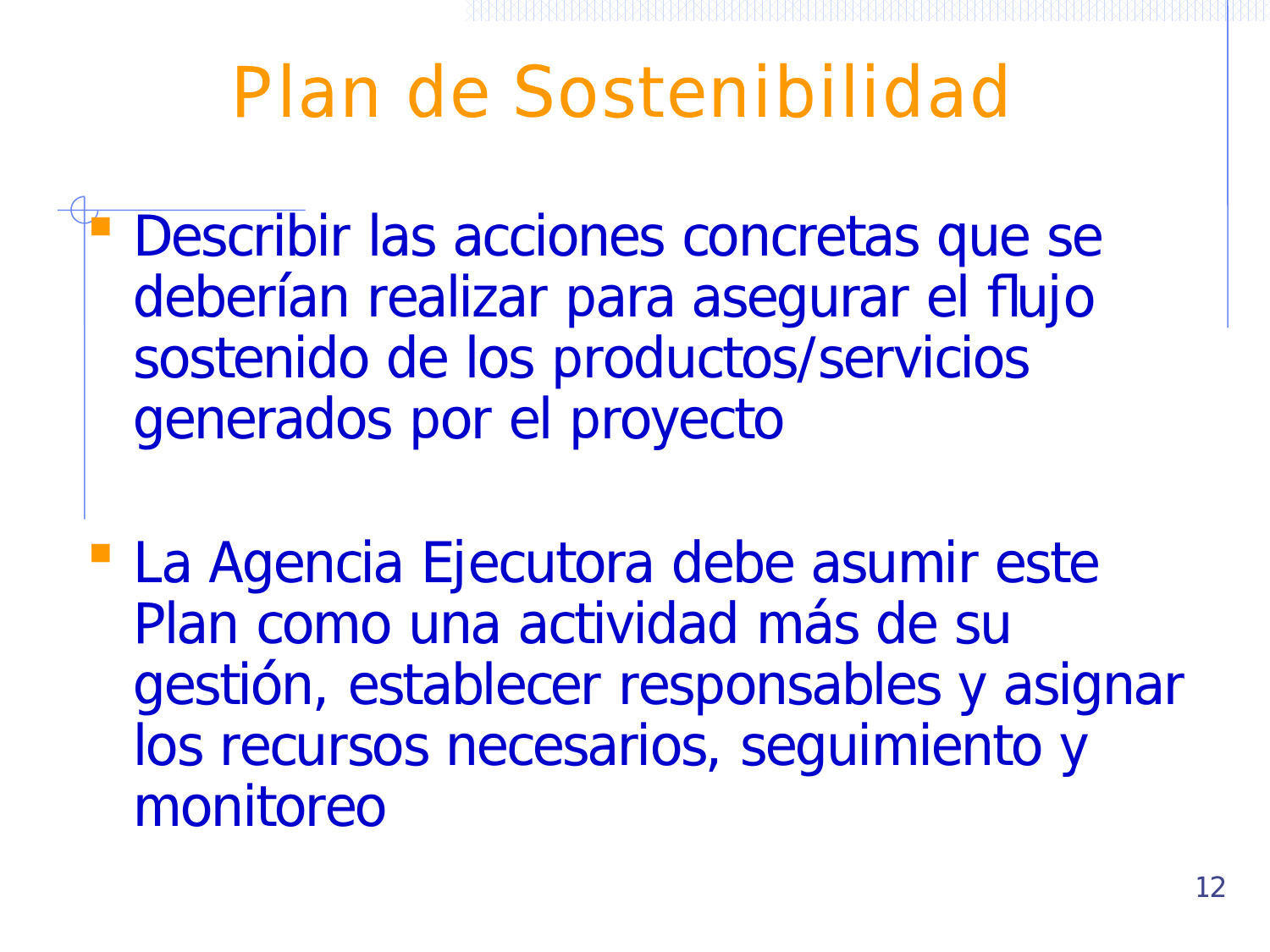

# Plan de Sostenibilidad
Describir las acciones concretas que se deberían realizar para asegurar el flujo sostenido de los productos/servicios generados por el proyecto

La Agencia Ejecutora debe asumir este Plan como una actividad más de su gestión, establecer responsables y asignar los recursos necesarios, seguimiento y monitoreo
12